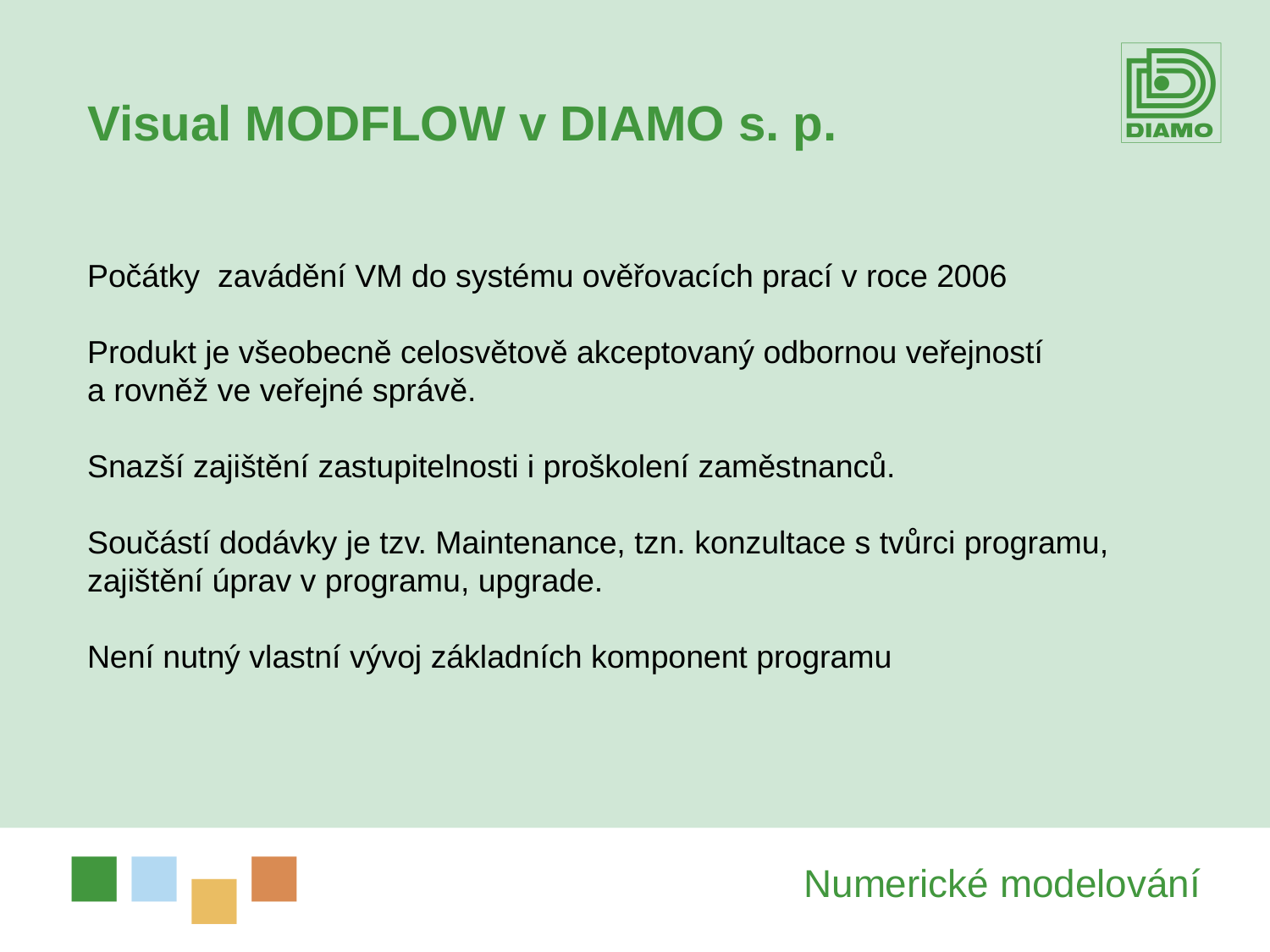

Visual MODFLOW v DIAMO s. p.
Počátky  zavádění VM do systému ověřovacích prací v roce 2006

Produkt je všeobecně celosvětově akceptovaný odbornou veřejností a rovněž ve veřejné správě.

Snazší zajištění zastupitelnosti i proškolení zaměstnanců.

Součástí dodávky je tzv. Maintenance, tzn. konzultace s tvůrci programu, zajištění úprav v programu, upgrade.

Není nutný vlastní vývoj základních komponent programu
Numerické modelování